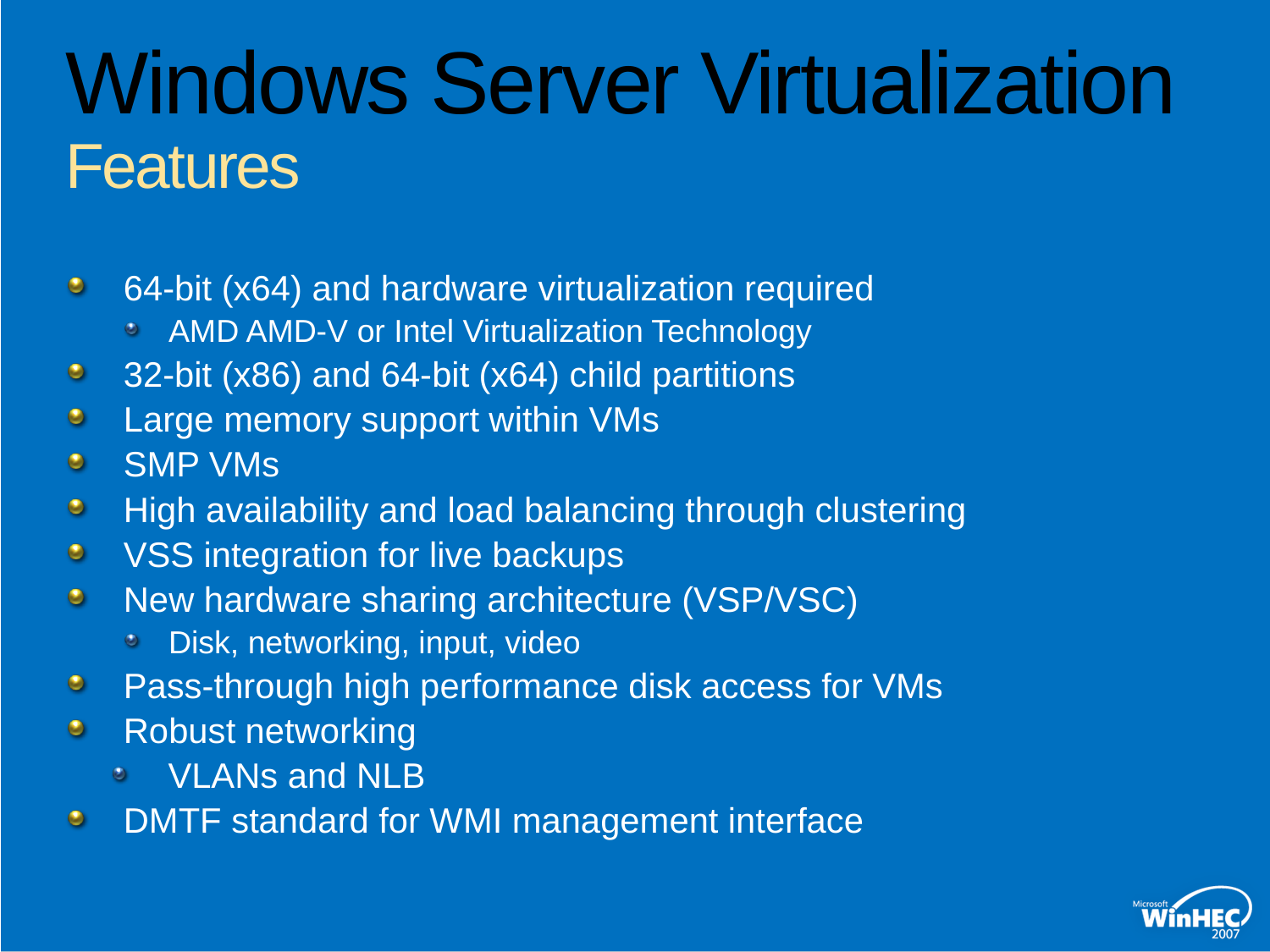

# Windows Server Virtualization Features
64-bit (x64) and hardware virtualization required
AMD AMD-V or Intel Virtualization Technology
32-bit (x86) and 64-bit (x64) child partitions
Large memory support within VMs
SMP VMs
High availability and load balancing through clustering
VSS integration for live backups
New hardware sharing architecture (VSP/VSC)
Disk, networking, input, video
Pass-through high performance disk access for VMs
Robust networking
VLANs and NLB
DMTF standard for WMI management interface